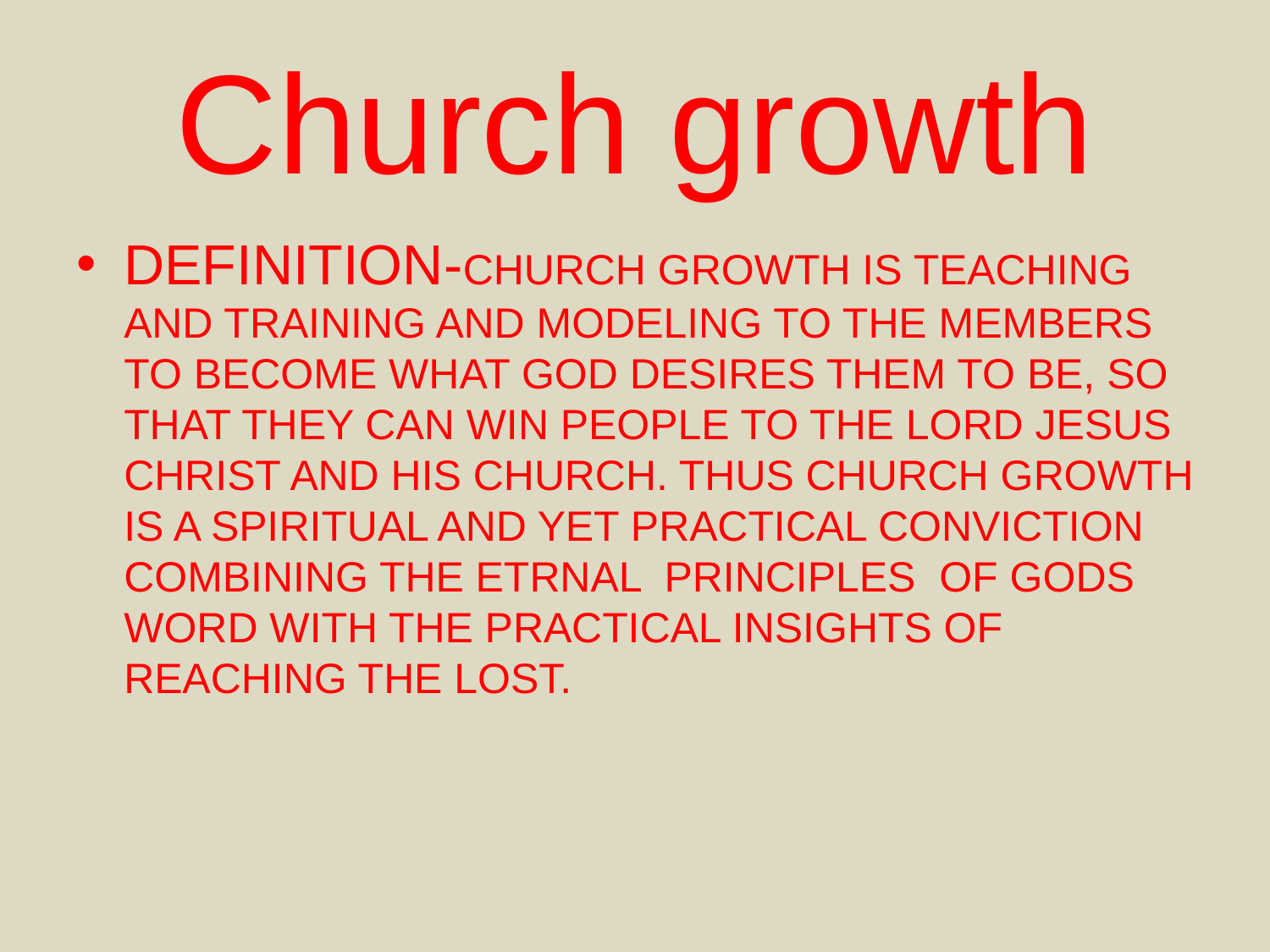

# Church growth
DEFINITION-CHURCH GROWTH IS TEACHING AND TRAINING AND MODELING TO THE MEMBERS TO BECOME WHAT GOD DESIRES THEM TO BE, SO THAT THEY CAN WIN PEOPLE TO THE LORD JESUS CHRIST AND HIS CHURCH. THUS CHURCH GROWTH IS A SPIRITUAL AND YET PRACTICAL CONVICTION COMBINING THE ETRNAL  PRINCIPLES  OF GODS WORD WITH THE PRACTICAL INSIGHTS OF REACHING THE LOST.